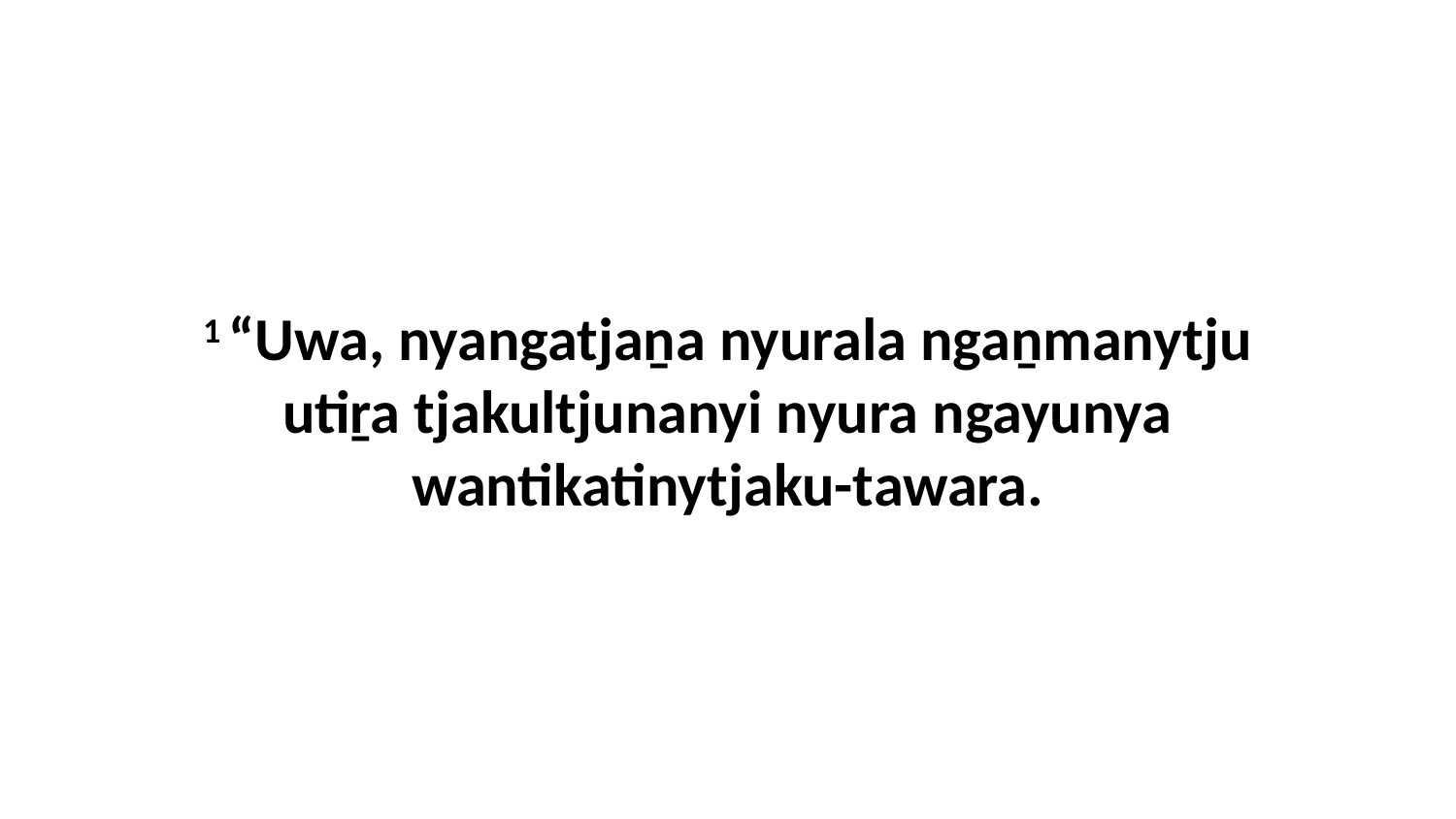

1 “Uwa, nyangatjaṉa nyurala ngaṉmanytju utiṟa tjakultjunanyi nyura ngayunya wantikatinytjaku-tawara.